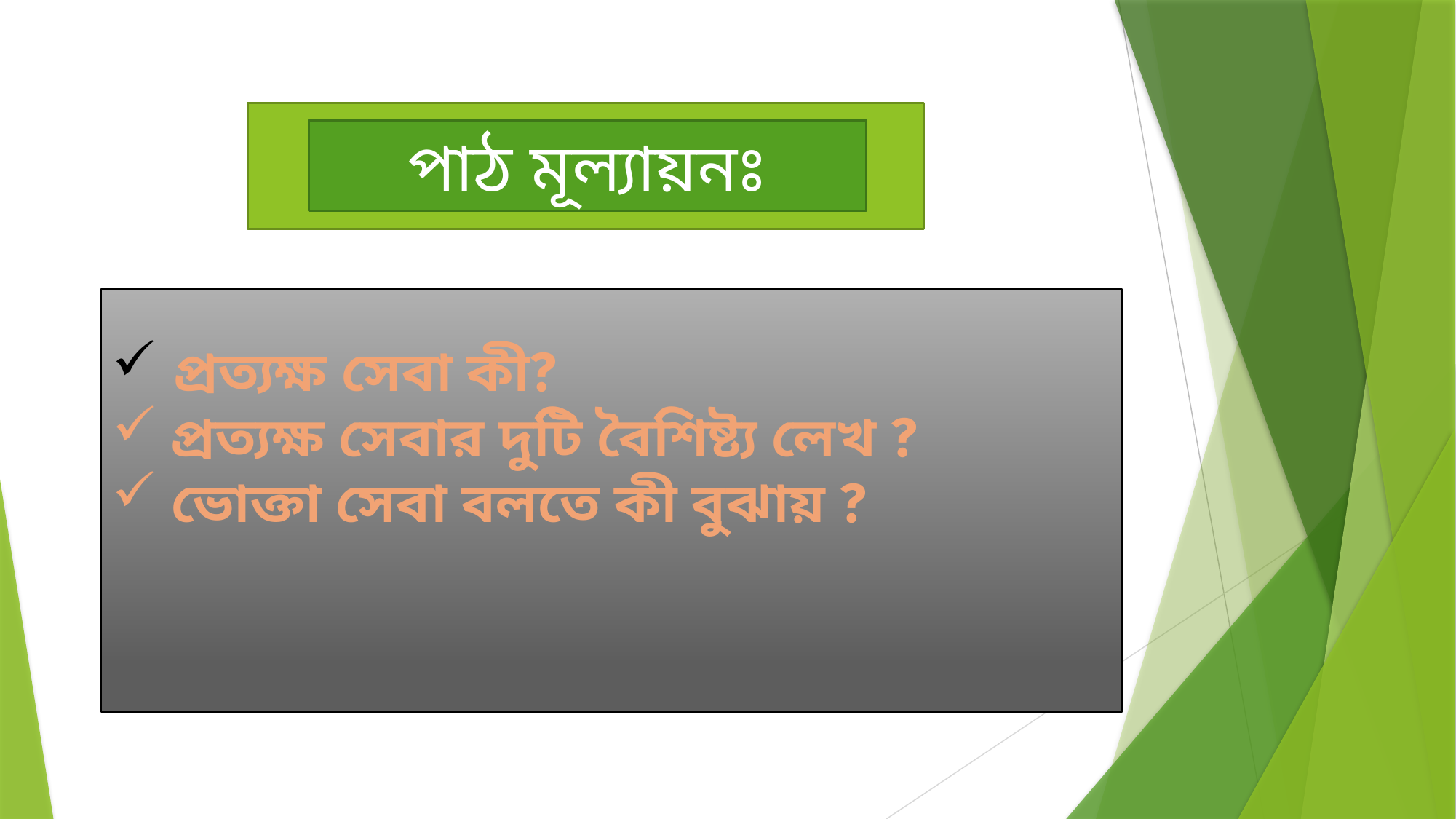

পাঠ মূল্যায়নঃ

 প্রত্যক্ষ সেবা কী?
 প্রত্যক্ষ সেবার দুটি বৈশিষ্ট্য লেখ ?
 ভোক্তা সেবা বলতে কী বুঝায় ?